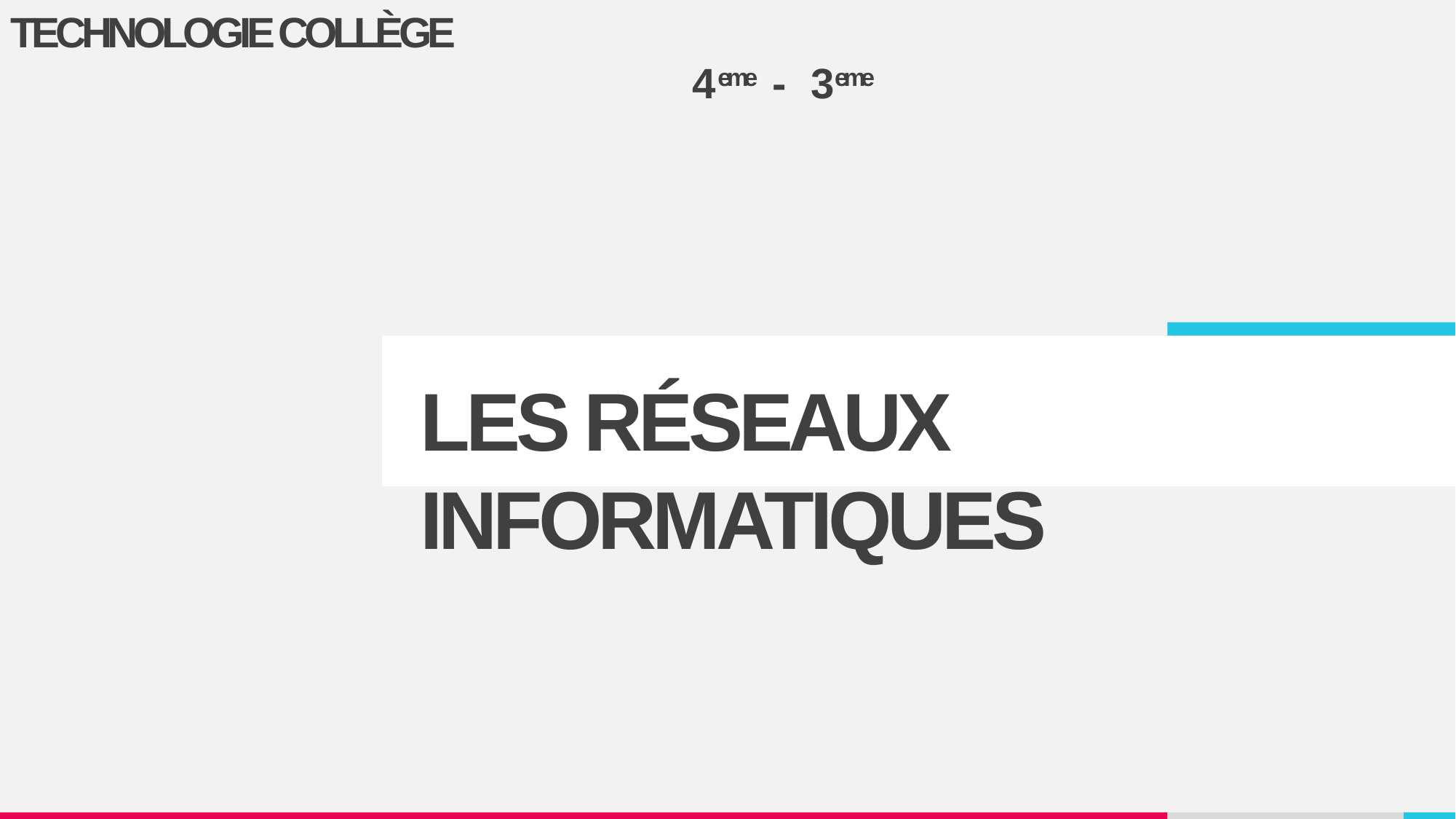

Technologie Collège                                                                                                                                                                                                                                       4eme  -    3eme
#
Les réseaux informatiques